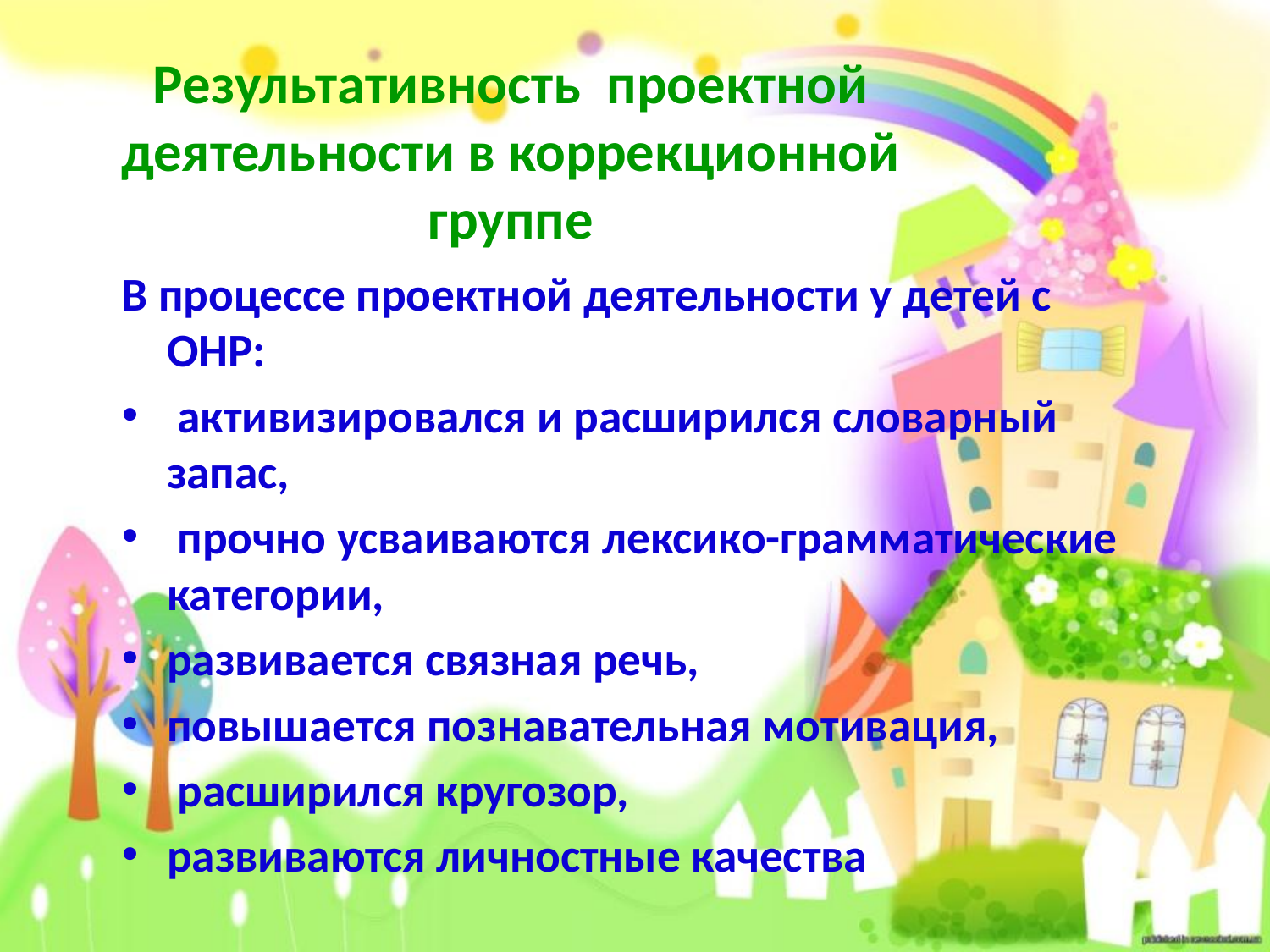

# Результативность  проектной деятельности в коррекционной группе
В процессе проектной деятельности у детей с ОНР:
 активизировался и расширился словарный запас,
 прочно усваиваются лексико-грамматические категории,
развивается связная речь,
повышается познавательная мотивация,
 расширился кругозор,
развиваются личностные качества